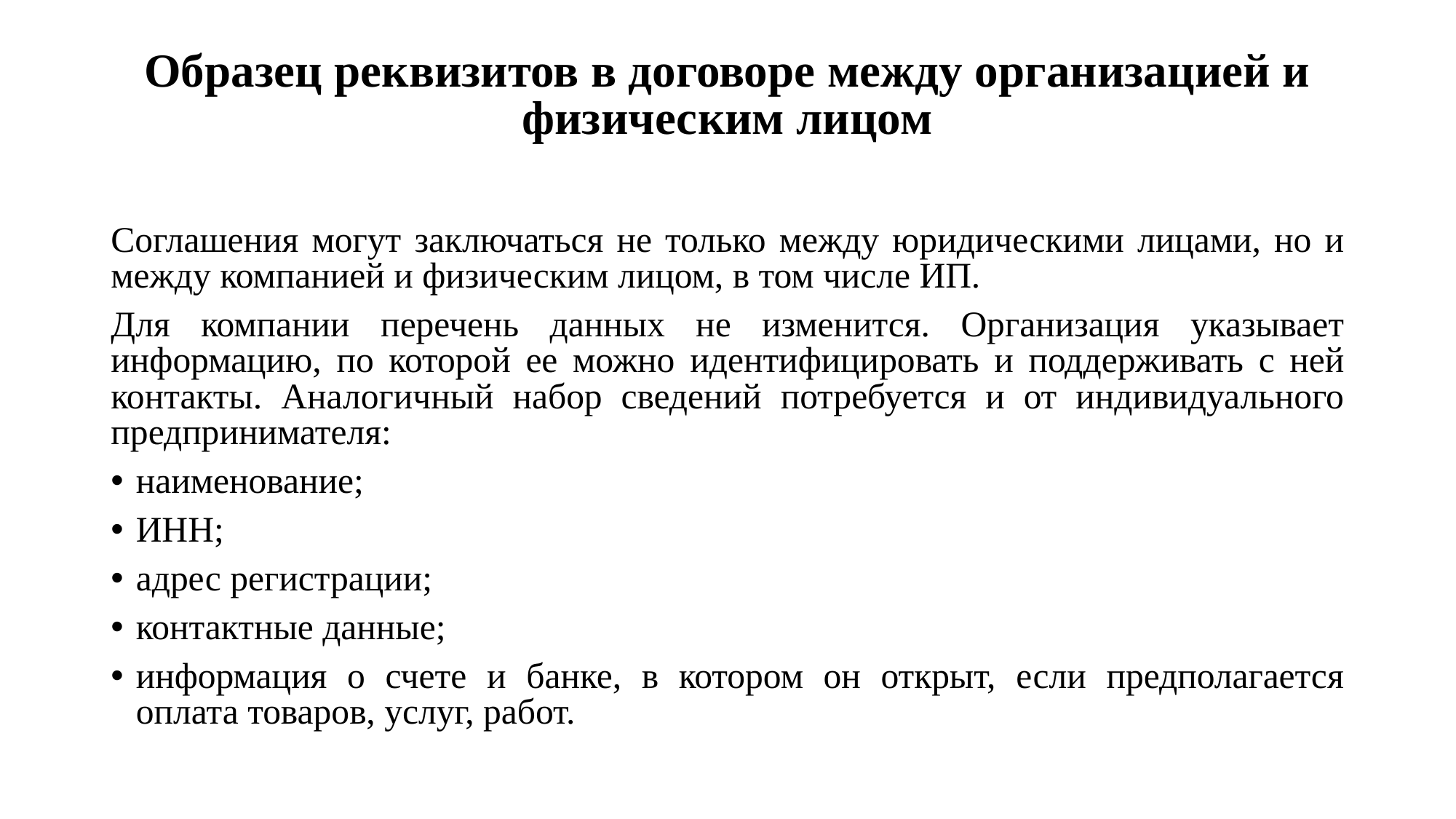

# Образец реквизитов в договоре между организацией и физическим лицом
Соглашения могут заключаться не только между юридическими лицами, но и между компанией и физическим лицом, в том числе ИП.
Для компании перечень данных не изменится. Организация указывает информацию, по которой ее можно идентифицировать и поддерживать с ней контакты. Аналогичный набор сведений потребуется и от индивидуального предпринимателя:
наименование;
ИНН;
адрес регистрации;
контактные данные;
информация о счете и банке, в котором он открыт, если предполагается оплата товаров, услуг, работ.